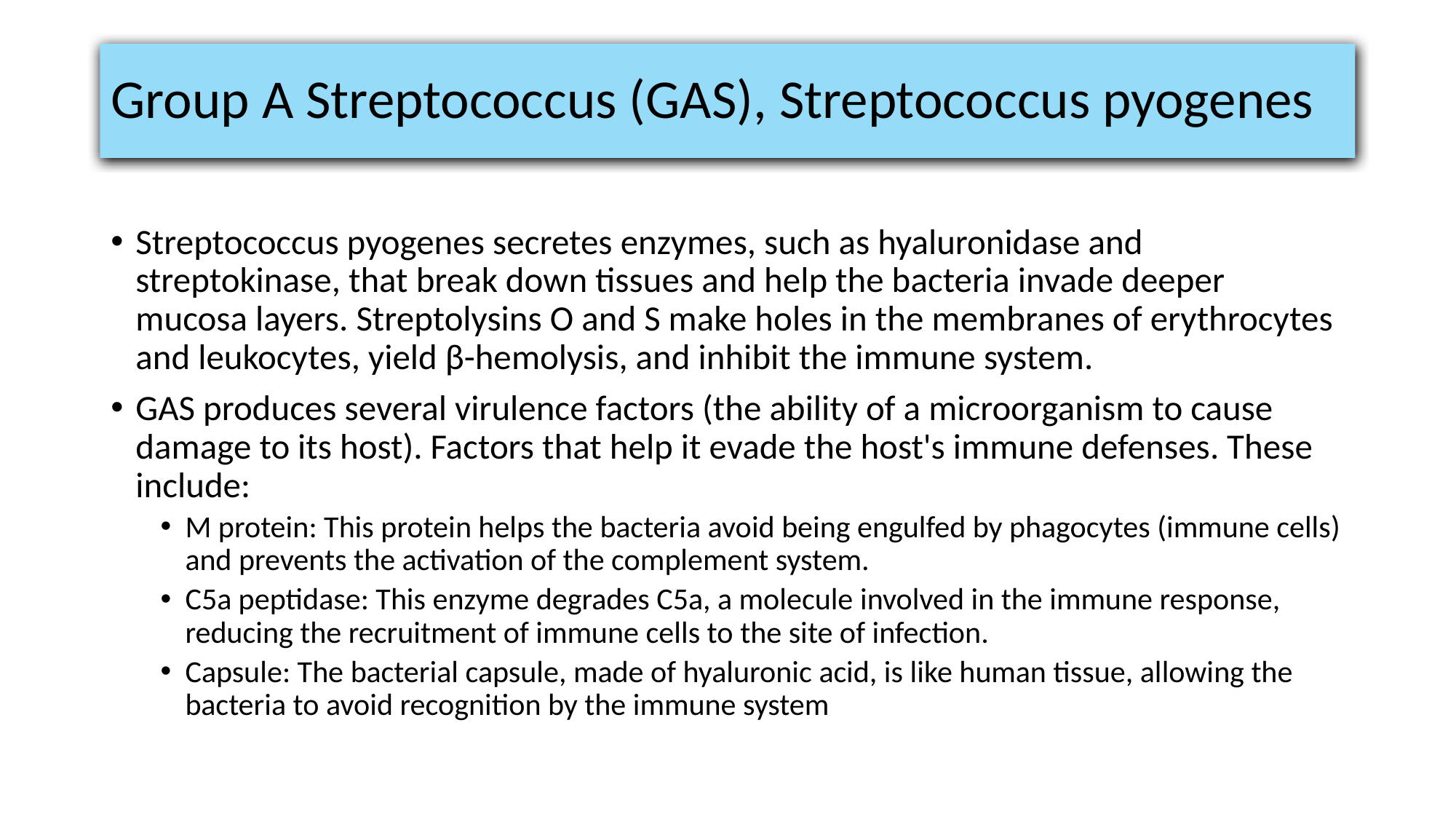

# Group A Streptococcus (GAS), Streptococcus pyogenes
Streptococcus pyogenes secretes enzymes, such as hyaluronidase and streptokinase, that break down tissues and help the bacteria invade deeper mucosa layers. Streptolysins O and S make holes in the membranes of erythrocytes and leukocytes, yield β-hemolysis, and inhibit the immune system.
GAS produces several virulence factors (the ability of a microorganism to cause damage to its host). Factors that help it evade the host's immune defenses. These include:
M protein: This protein helps the bacteria avoid being engulfed by phagocytes (immune cells) and prevents the activation of the complement system.
C5a peptidase: This enzyme degrades C5a, a molecule involved in the immune response, reducing the recruitment of immune cells to the site of infection.
Capsule: The bacterial capsule, made of hyaluronic acid, is like human tissue, allowing the bacteria to avoid recognition by the immune system